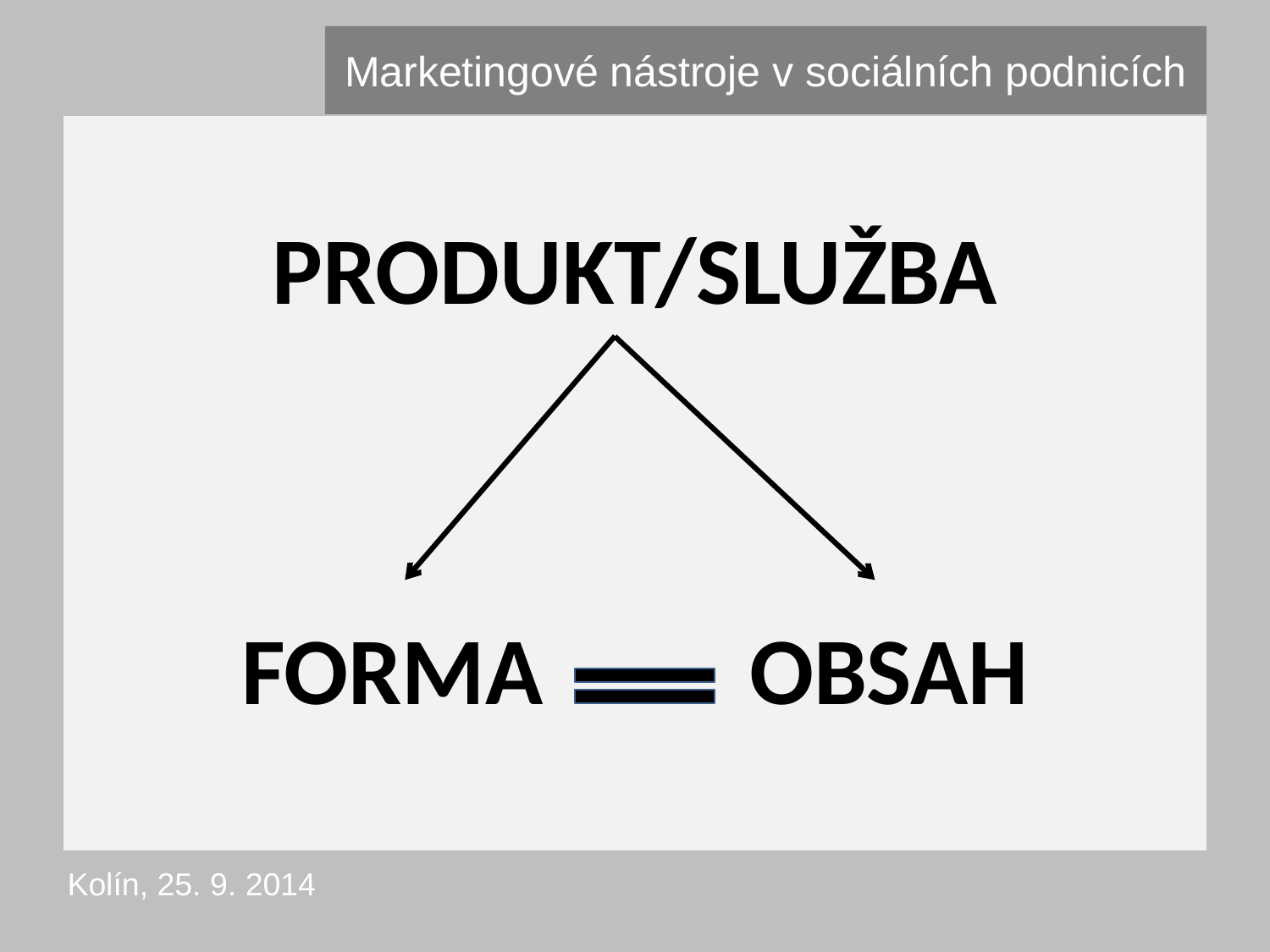

# Marketingové nástroje v sociálních podnicích

PRODUKT/SLUŽBA

FORMA		OBSAH

Kolín, 25. 9. 2014